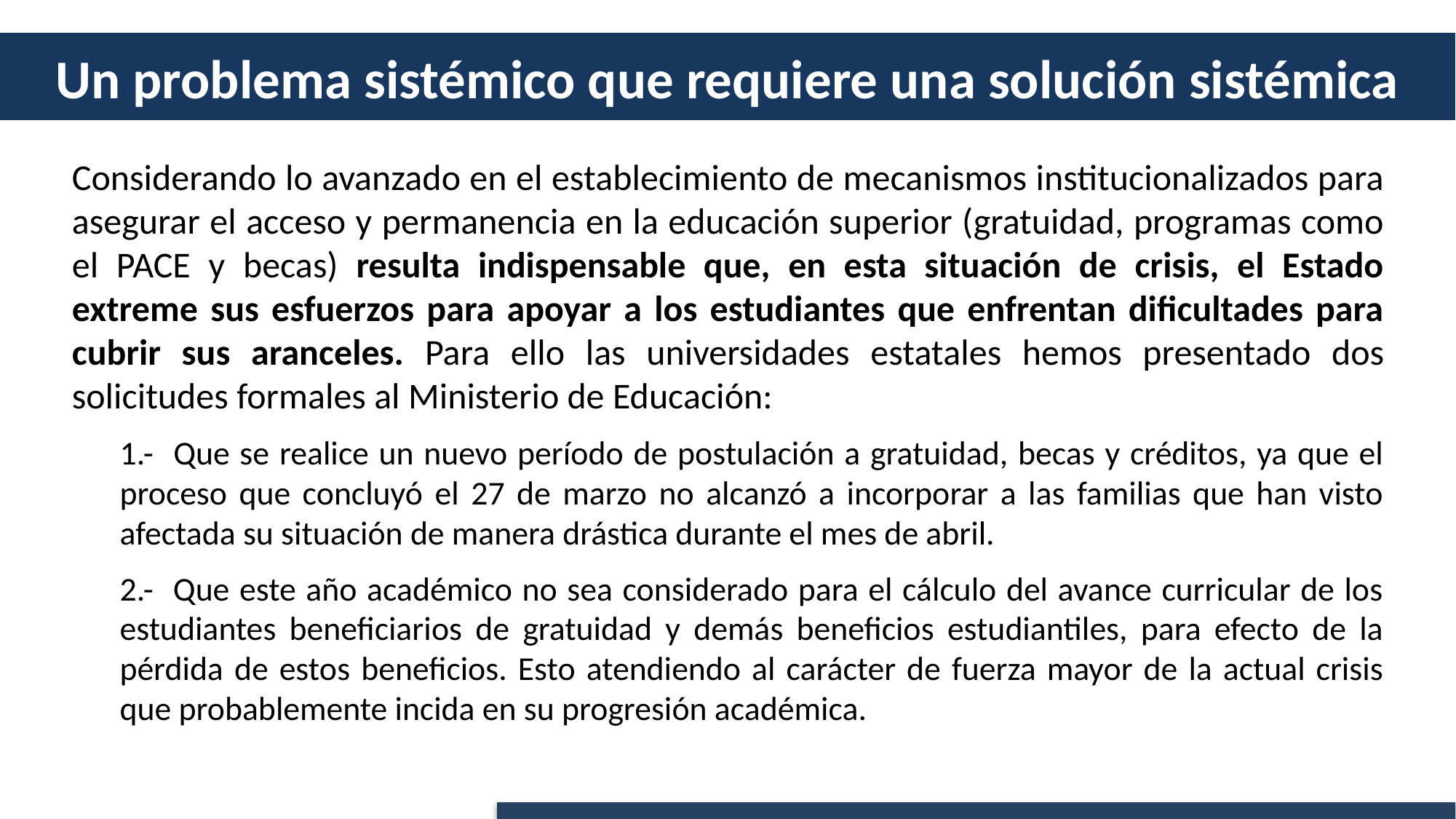

# Un problema sistémico que requiere una solución sistémica
Considerando lo avanzado en el establecimiento de mecanismos institucionalizados para asegurar el acceso y permanencia en la educación superior (gratuidad, programas como el PACE y becas) resulta indispensable que, en esta situación de crisis, el Estado extreme sus esfuerzos para apoyar a los estudiantes que enfrentan dificultades para cubrir sus aranceles. Para ello las universidades estatales hemos presentado dos solicitudes formales al Ministerio de Educación:
1.-  Que se realice un nuevo período de postulación a gratuidad, becas y créditos, ya que el proceso que concluyó el 27 de marzo no alcanzó a incorporar a las familias que han visto afectada su situación de manera drástica durante el mes de abril.
2.-  Que este año académico no sea considerado para el cálculo del avance curricular de los estudiantes beneficiarios de gratuidad y demás beneficios estudiantiles, para efecto de la pérdida de estos beneficios. Esto atendiendo al carácter de fuerza mayor de la actual crisis que probablemente incida en su progresión académica.